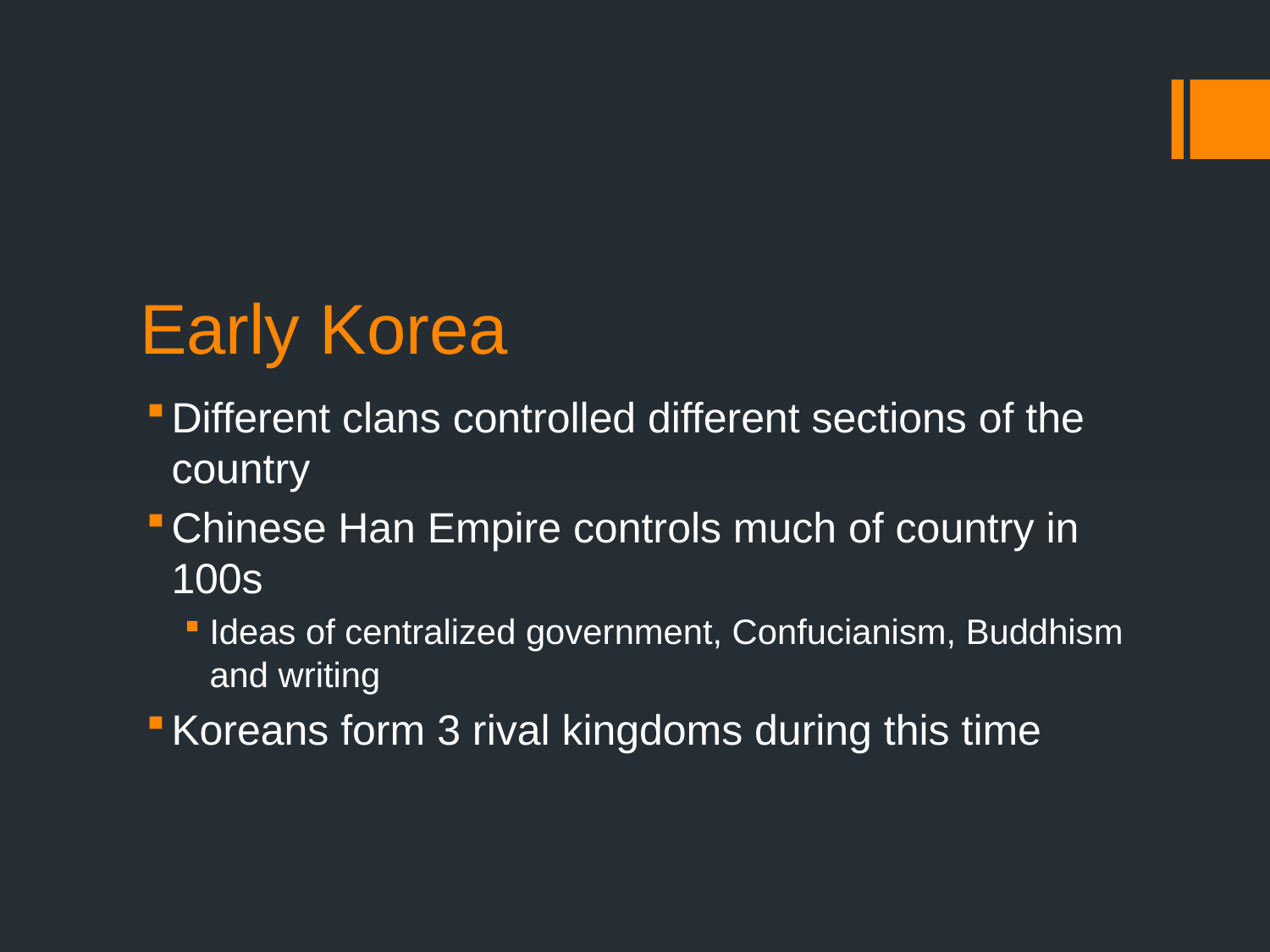

# Early Korea
Different clans controlled different sections of the country
Chinese Han Empire controls much of country in 100s
Ideas of centralized government, Confucianism, Buddhism and writing
Koreans form 3 rival kingdoms during this time